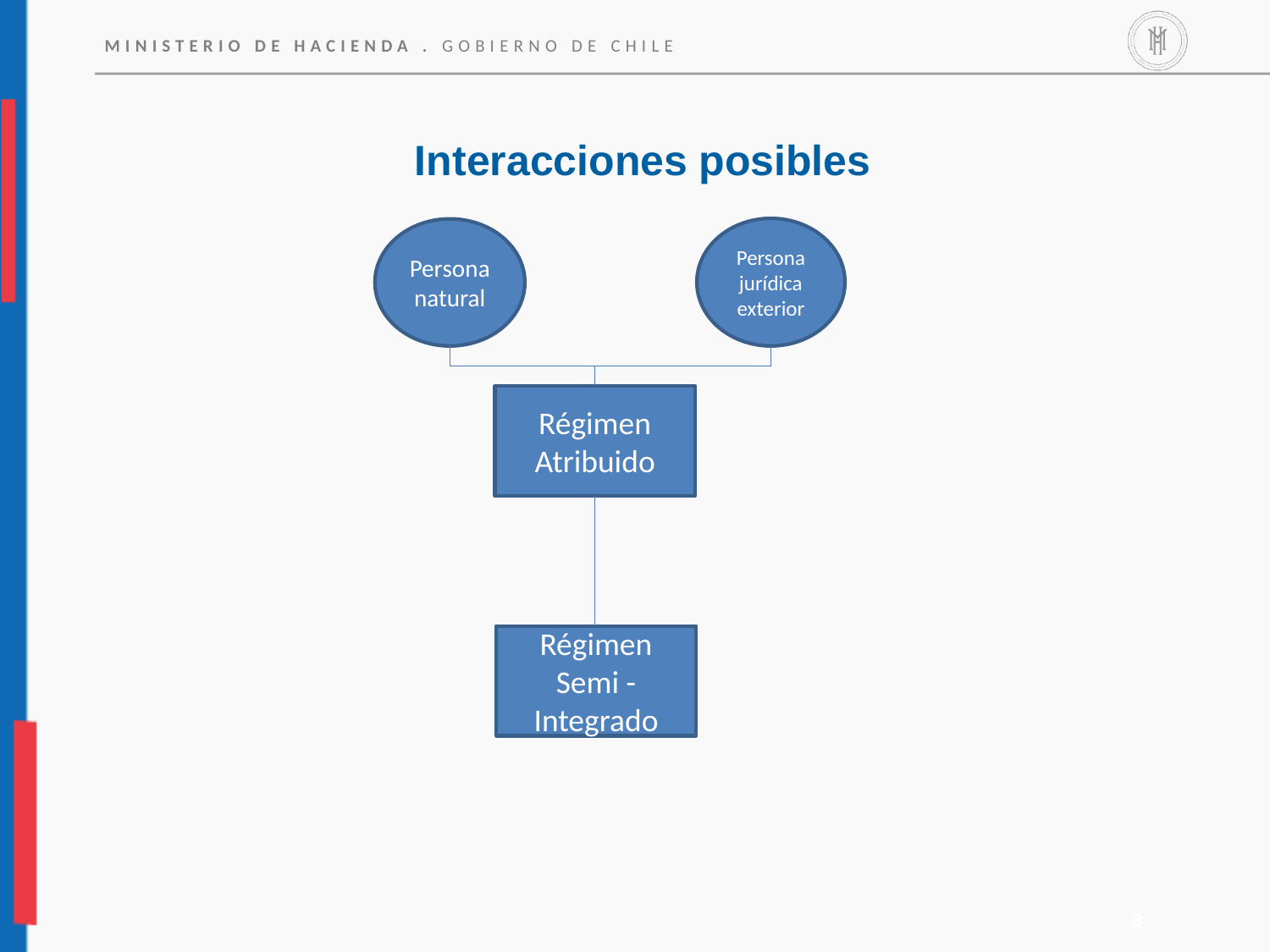

Interacciones posibles

Persona jurídica exterior
Persona natural
Régimen Atribuido
Régimen Semi - Integrado
8